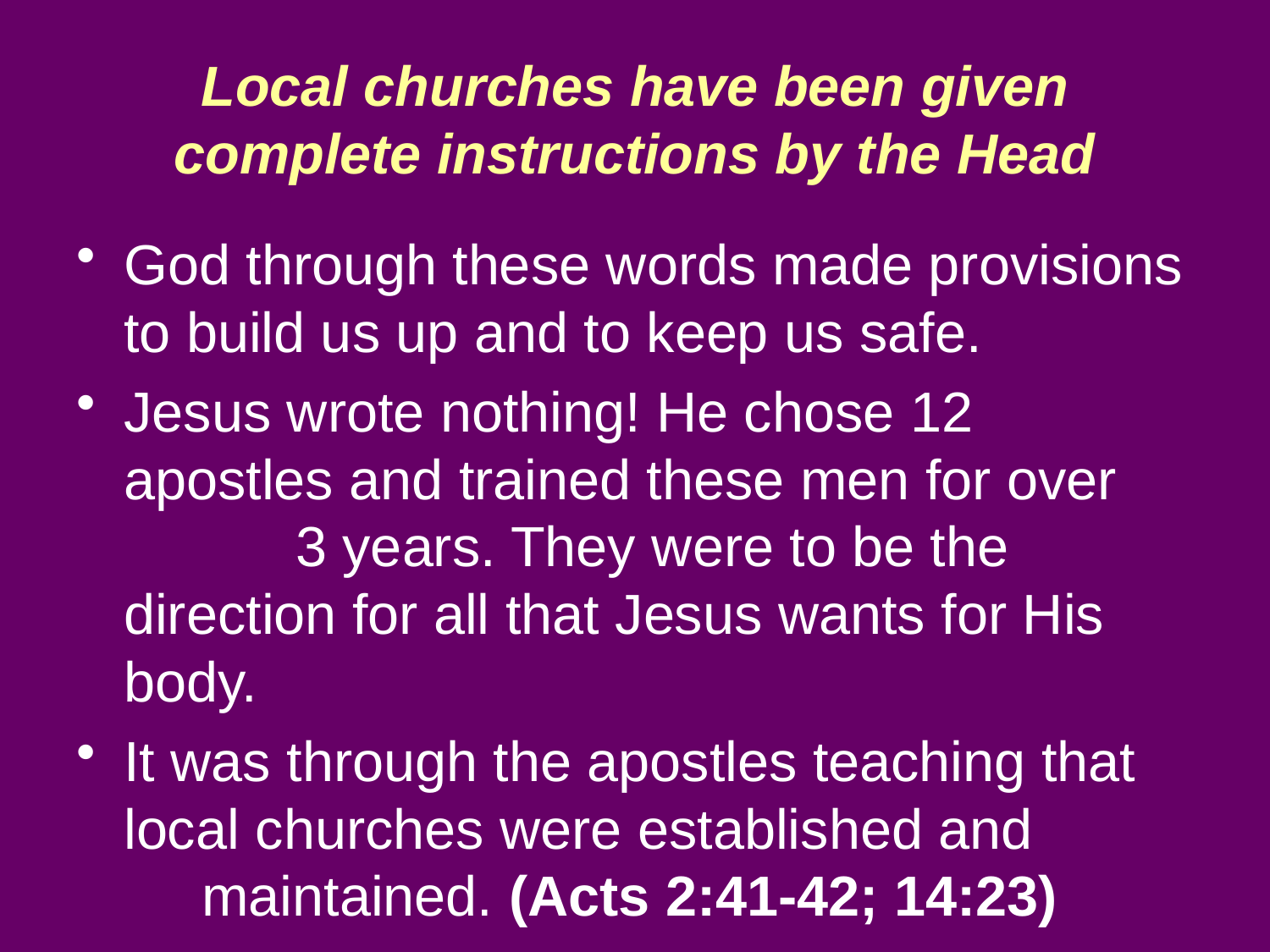

# Local churches have been given complete instructions by the Head
God through these words made provisions to build us up and to keep us safe.
Jesus wrote nothing! He chose 12 apostles and trained these men for over                3 years. They were to be the direction for all that Jesus wants for His body.
It was through the apostles teaching that local churches were established and                maintained. (Acts 2:41-42; 14:23)